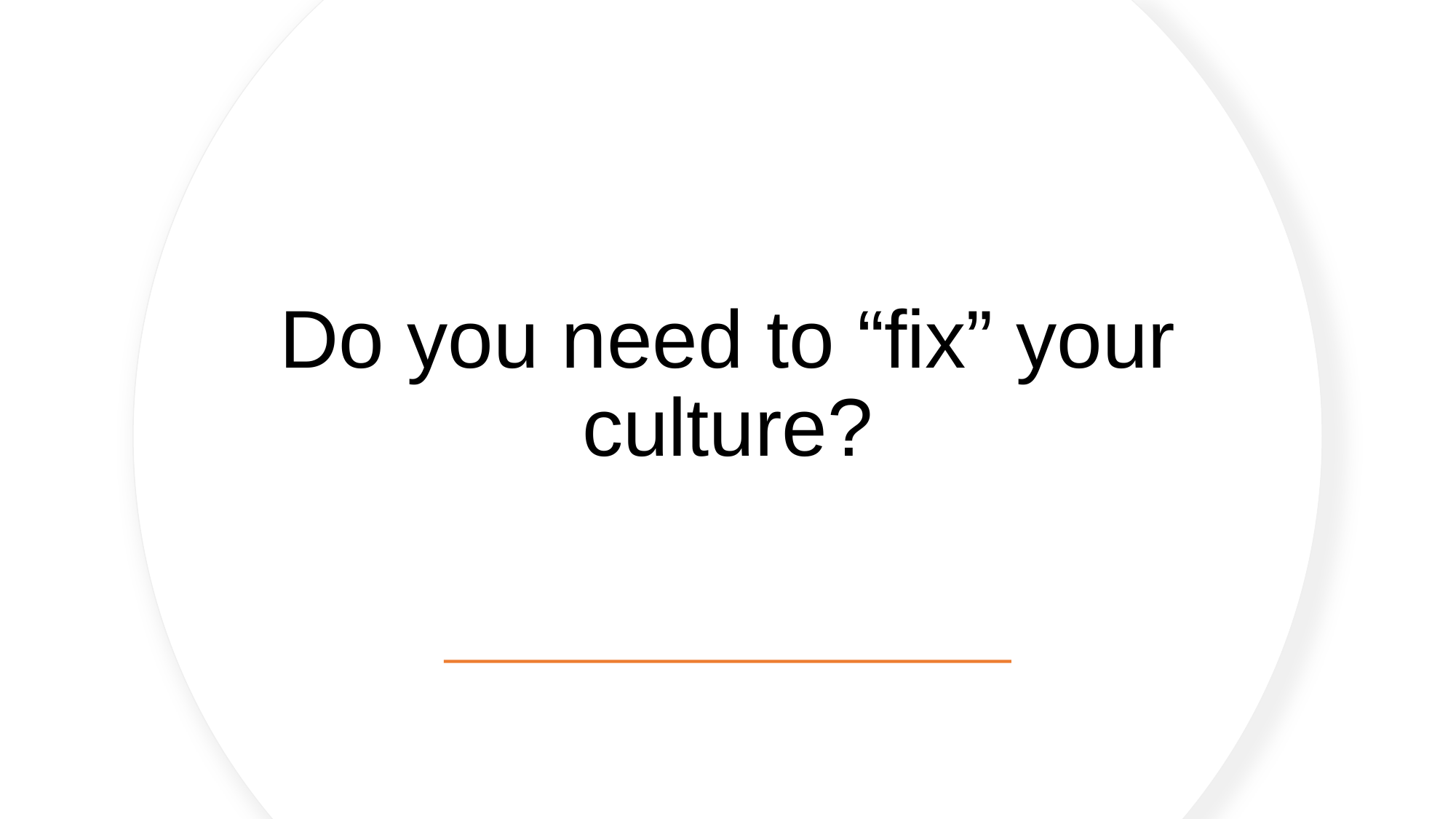

Do you need to “fix” your culture?